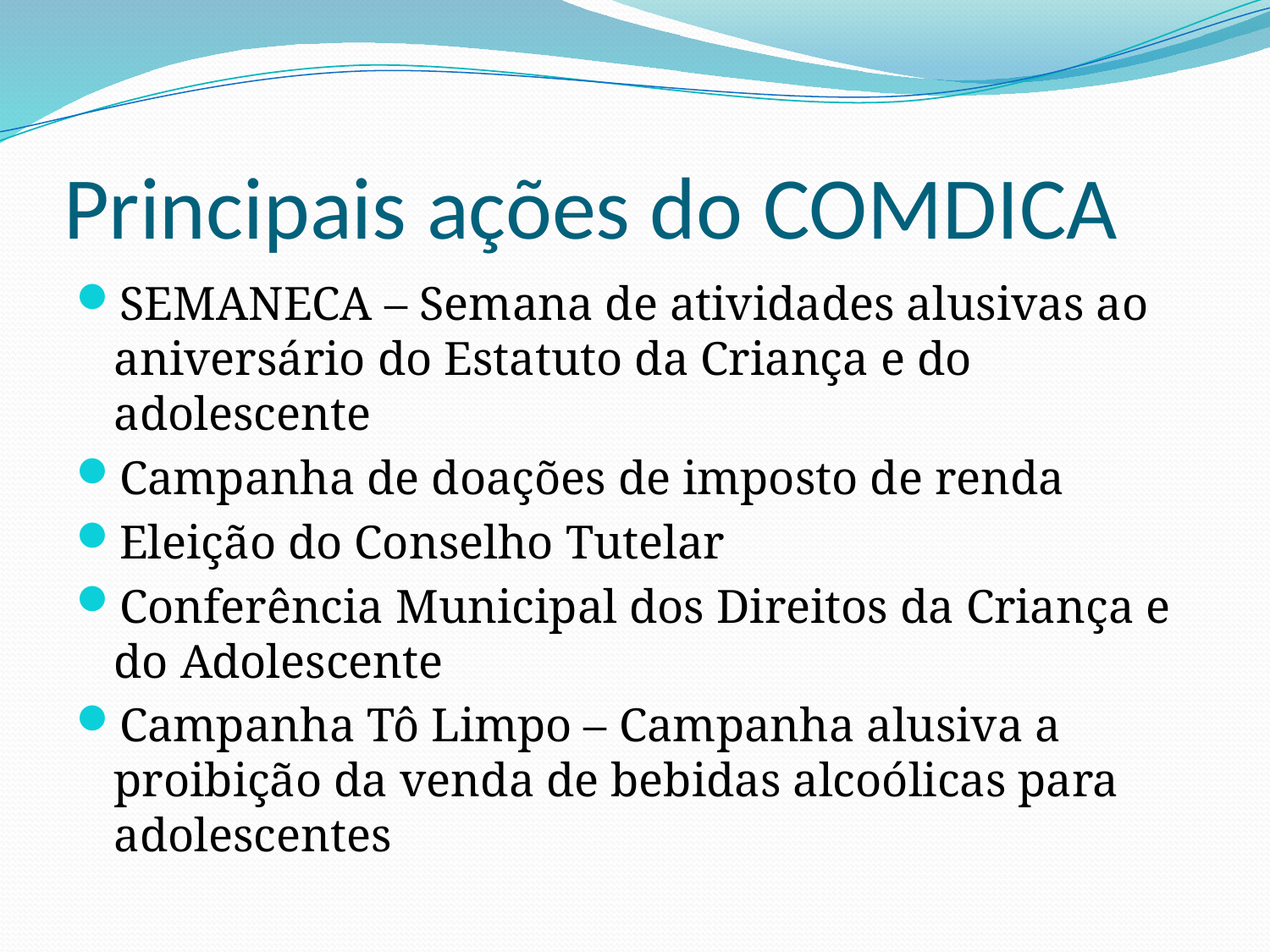

# Principais ações do COMDICA
SEMANECA – Semana de atividades alusivas ao aniversário do Estatuto da Criança e do adolescente
Campanha de doações de imposto de renda
Eleição do Conselho Tutelar
Conferência Municipal dos Direitos da Criança e do Adolescente
Campanha Tô Limpo – Campanha alusiva a proibição da venda de bebidas alcoólicas para adolescentes